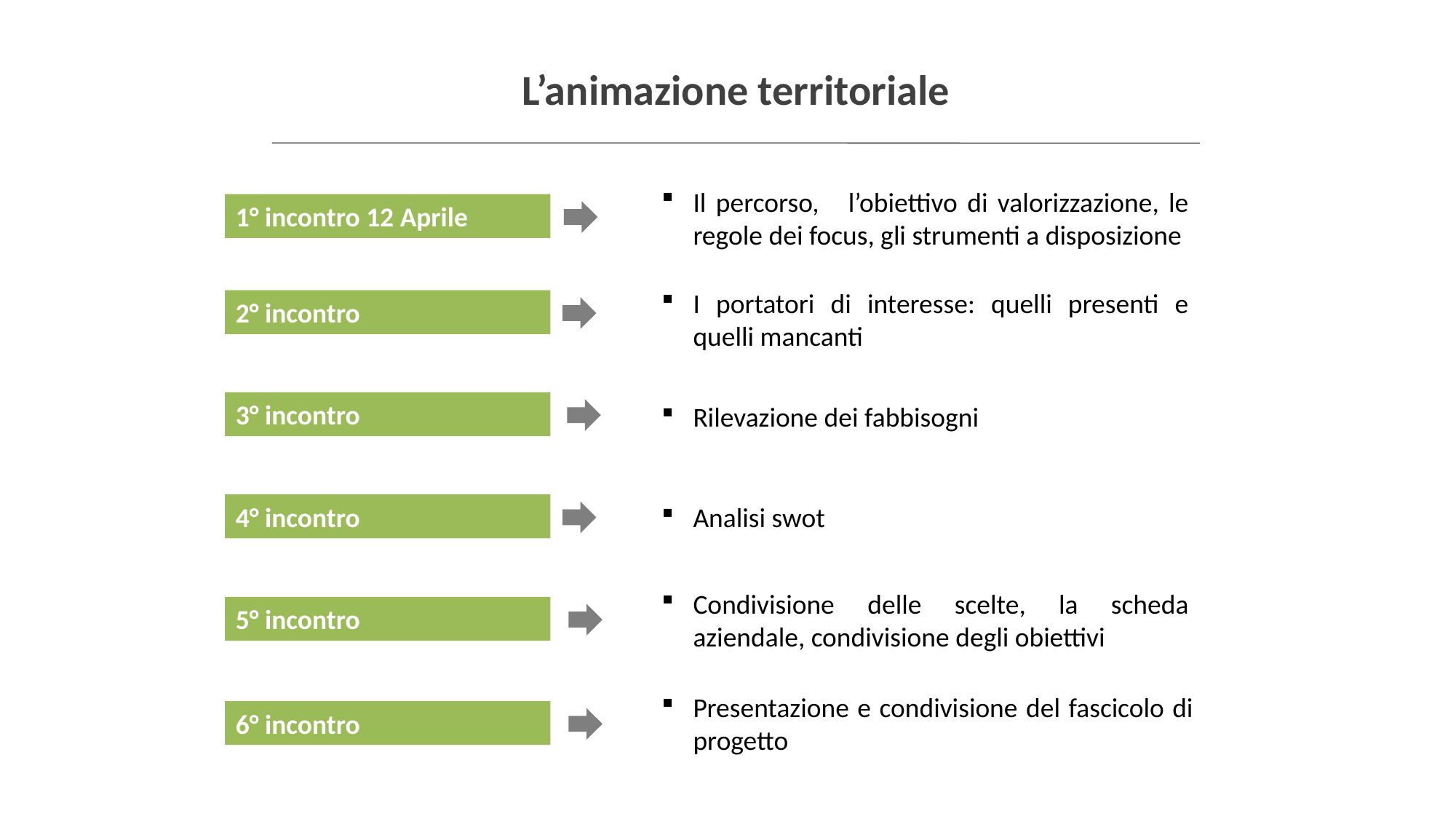

L’animazione territoriale

Il percorso,   l’obiettivo di valorizzazione, le regole dei focus, gli strumenti a disposizione
1° incontro 12 Aprile

I portatori di interesse: quelli presenti e quelli mancanti
2° incontro

3° incontro
Rilevazione dei fabbisogni

4° incontro
Analisi swot

Condivisione delle scelte, la scheda aziendale, condivisione degli obiettivi
5° incontro

Presentazione e condivisione del fascicolo di progetto
6° incontro